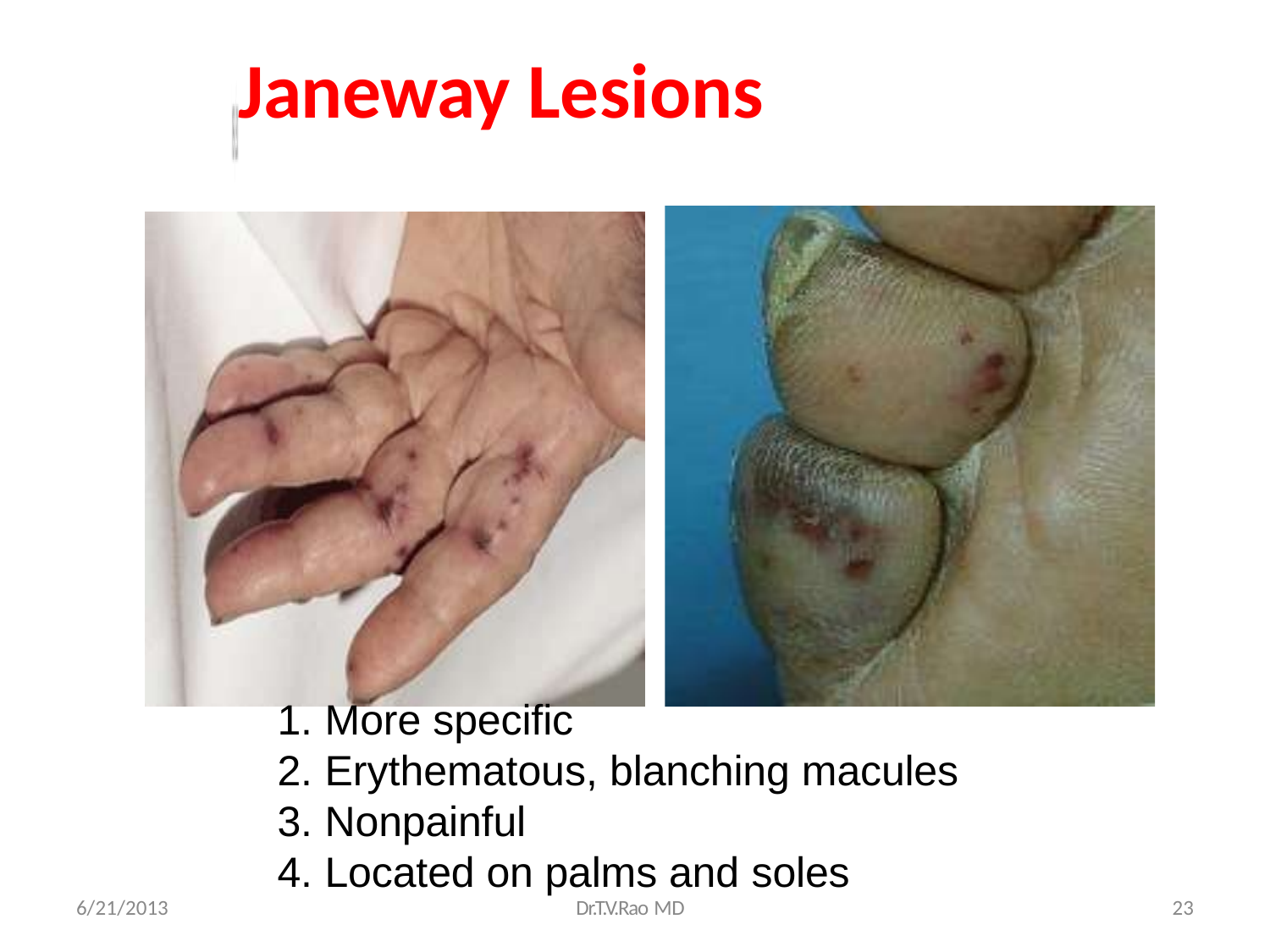

# Janeway Lesions

More specific
Erythematous, blanching macules
Nonpainful
Located on palms and soles
6/21/2013
Dr.T.V.Rao MD
23